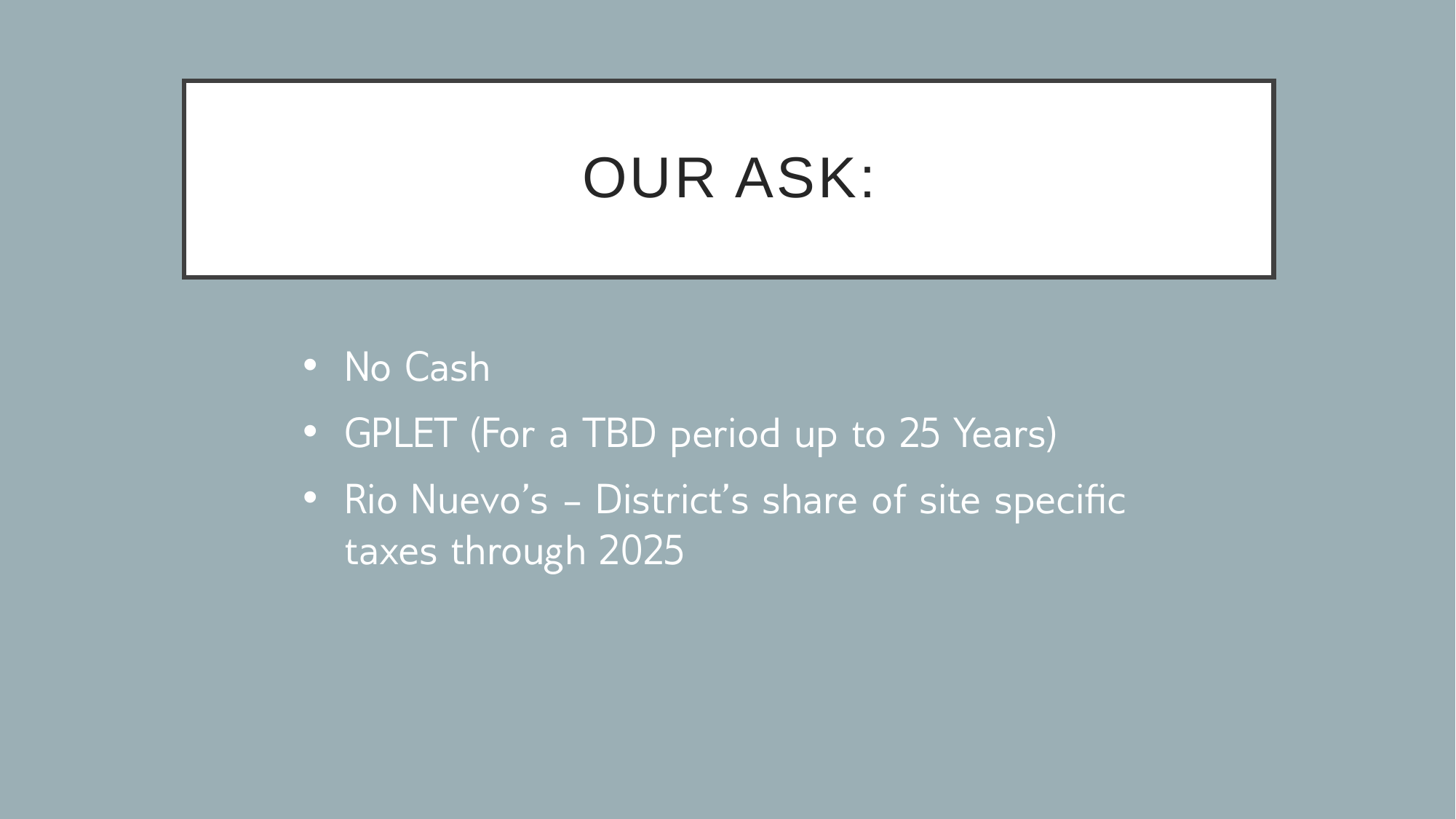

# our AsK:
No Cash
GPLET (For a TBD period up to 25 Years)
Rio Nuevo’s – District’s share of site specific taxes through 2025